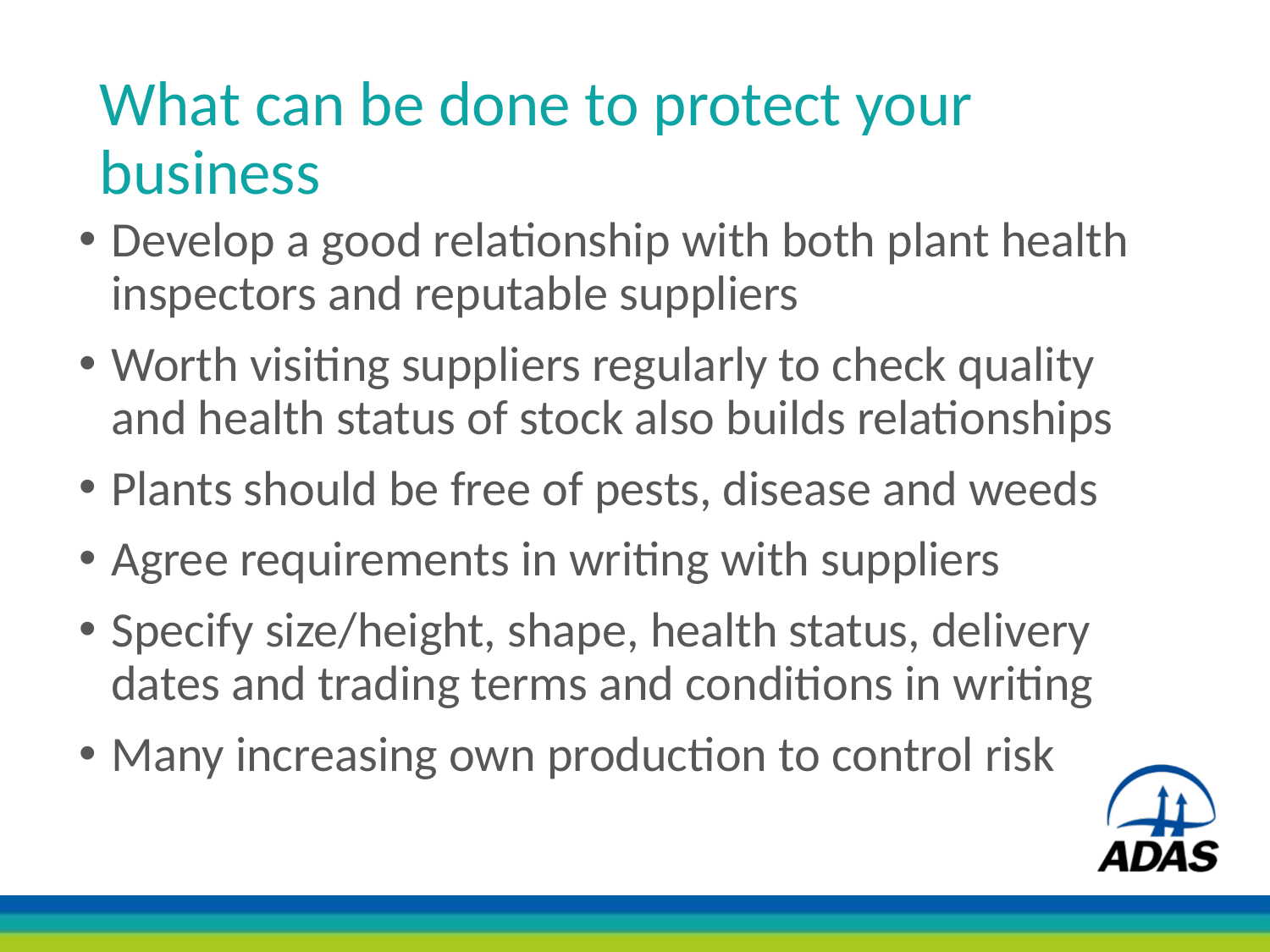

# What can be done to protect your business
Develop a good relationship with both plant health inspectors and reputable suppliers
Worth visiting suppliers regularly to check quality and health status of stock also builds relationships
Plants should be free of pests, disease and weeds
Agree requirements in writing with suppliers
Specify size/height, shape, health status, delivery dates and trading terms and conditions in writing
Many increasing own production to control risk